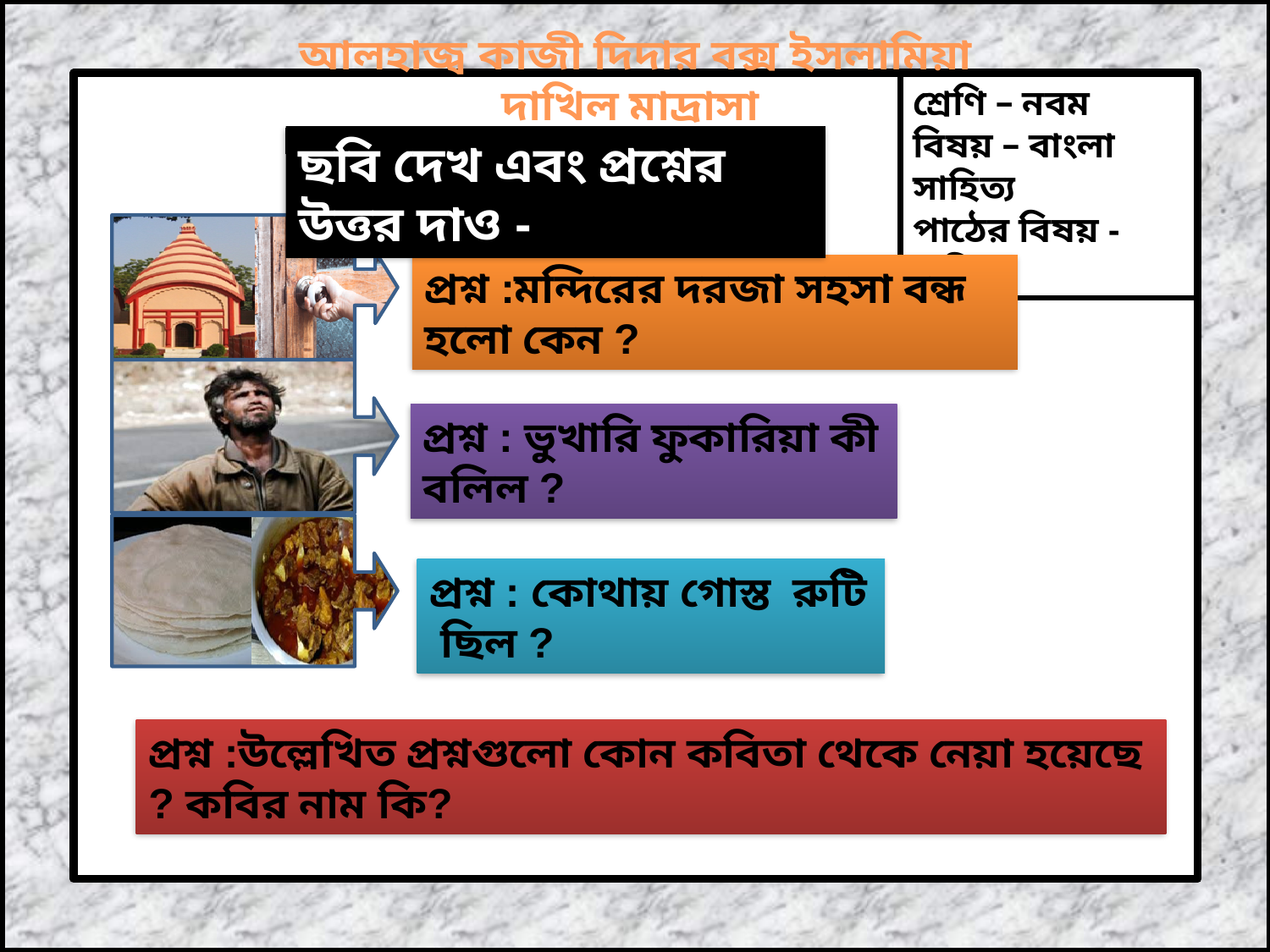

আলহাজ্ব কাজী দিদার বক্স ইসলামিয়া দাখিল মাদ্রাসা
শ্রেণি – নবম
বিষয় – বাংলা সাহিত্য
পাঠের বিষয় - কবিতা
ছবি দেখ এবং প্রশ্নের উত্তর দাও -

প্রশ্ন :মন্দিরের দরজা সহসা বন্ধ হলো কেন ?

প্রশ্ন : ভুখারি ফুকারিয়া কী বলিল ?

প্রশ্ন : কোথায় গোস্ত  রুটি  ছিল ?
প্রশ্ন :উল্লেখিত প্রশ্নগুলো কোন কবিতা থেকে নেয়া হয়েছে  ? কবির নাম কি?